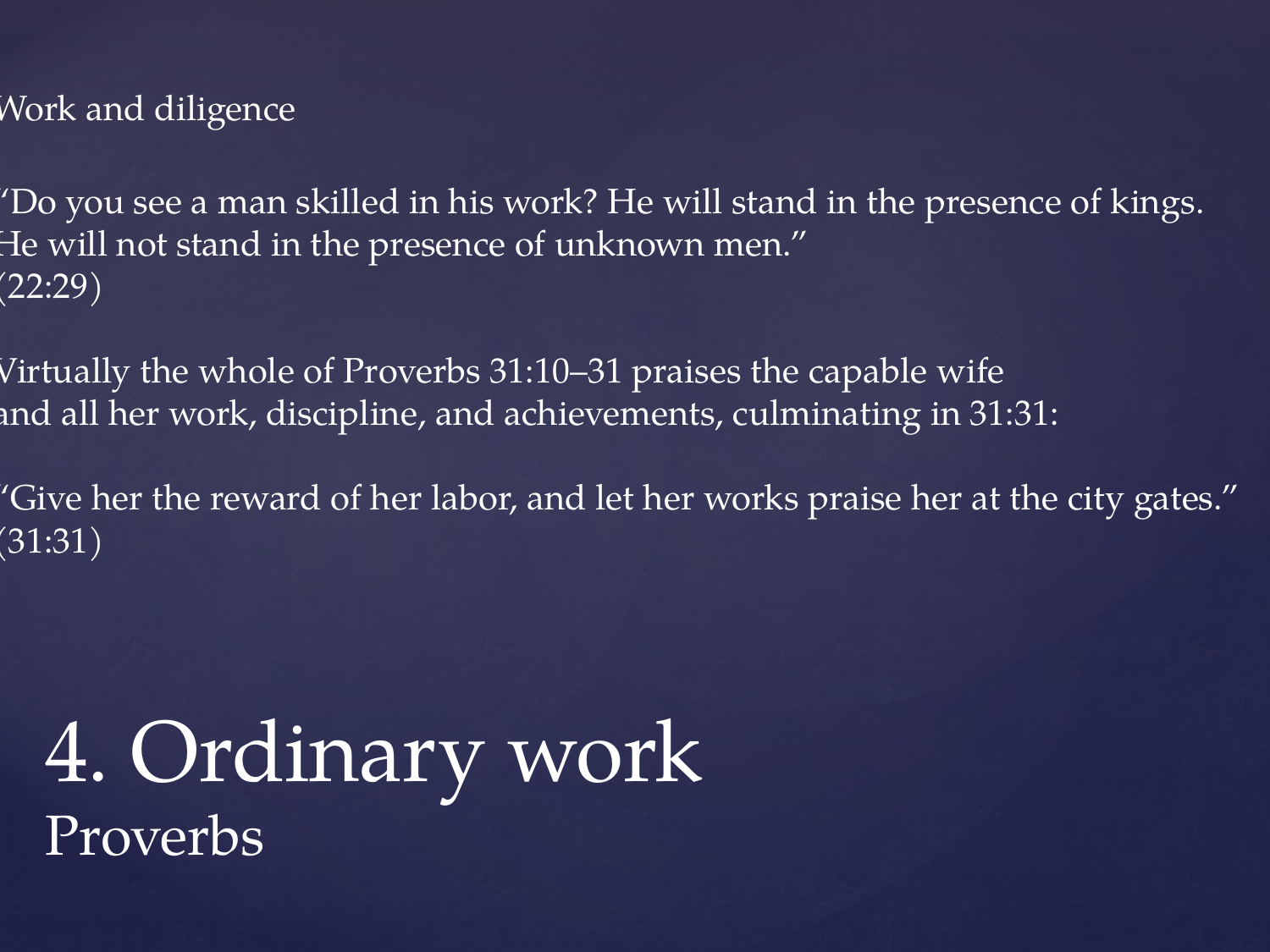

Work and diligence

“Do you see a man skilled in his work? He will stand in the presence of kings.
He will not stand in the presence of unknown men.”
(22:29)

Virtually the whole of Proverbs 31:10–31 praises the capable wife
and all her work, discipline, and achievements, culminating in 31:31:

“Give her the reward of her labor, and let her works praise her at the city gates.”
(31:31)

# 4. Ordinary work Proverbs